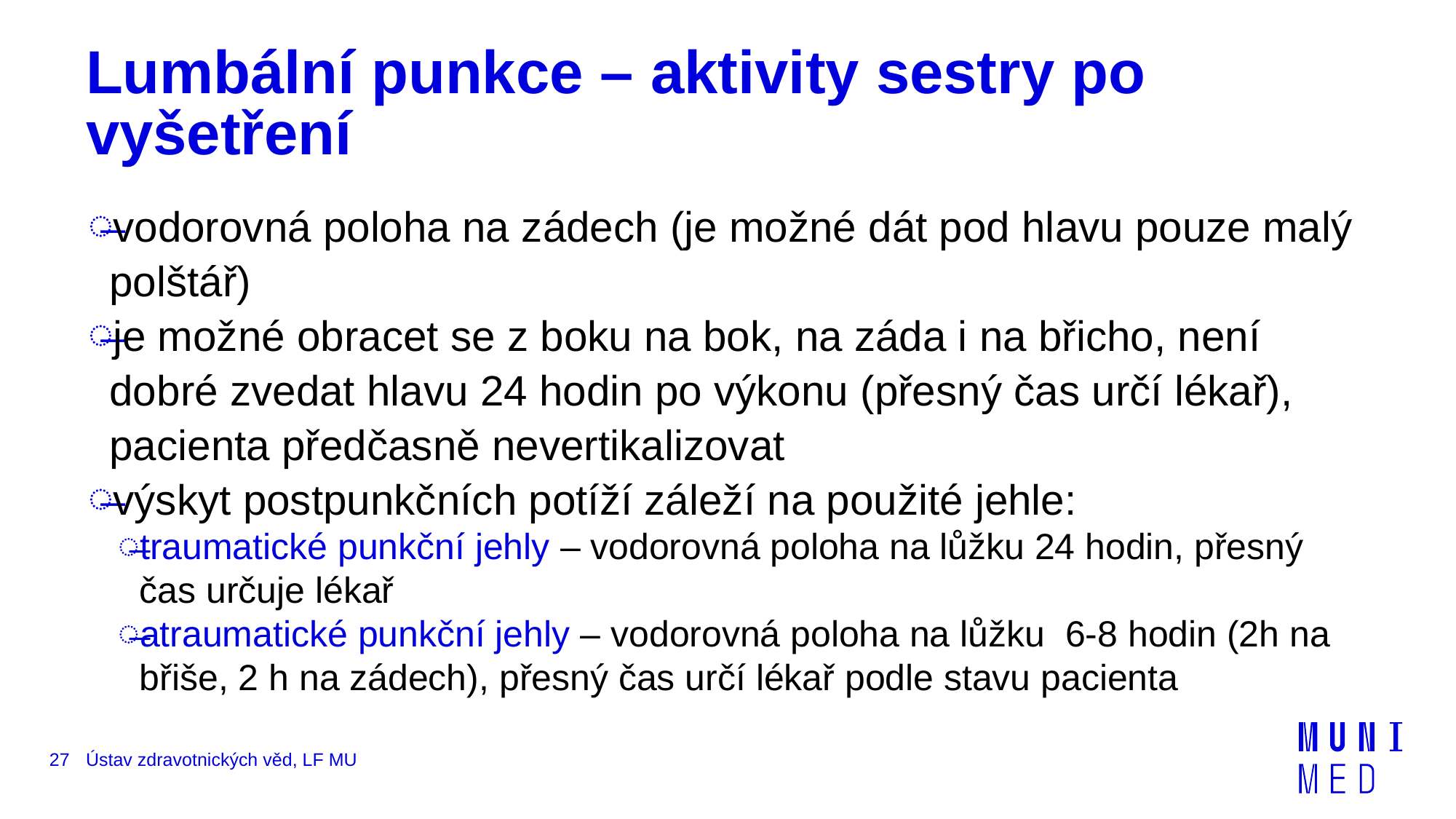

# Lumbální punkce – aktivity sestry po vyšetření
vodorovná poloha na zádech (je možné dát pod hlavu pouze malý polštář)
je možné obracet se z boku na bok, na záda i na břicho, není dobré zvedat hlavu 24 hodin po výkonu (přesný čas určí lékař), pacienta předčasně nevertikalizovat
výskyt postpunkčních potíží záleží na použité jehle:
traumatické punkční jehly – vodorovná poloha na lůžku 24 hodin, přesný čas určuje lékař
atraumatické punkční jehly – vodorovná poloha na lůžku  6-8 hodin (2h na břiše, 2 h na zádech), přesný čas určí lékař podle stavu pacienta

27
Ústav zdravotnických věd, LF MU